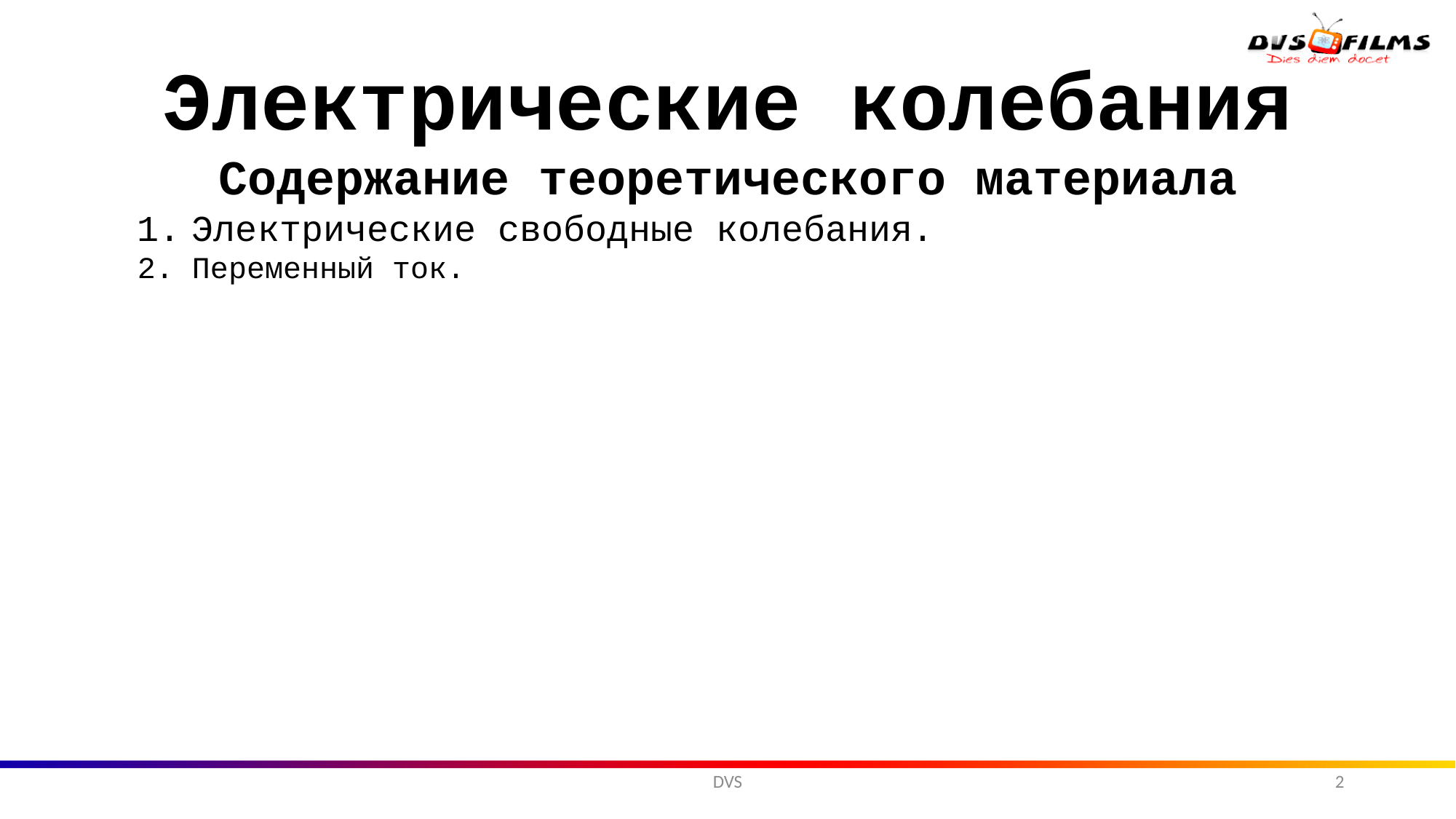

Электрические колебания
Содержание теоретического материала
Электрические свободные колебания.
Переменный ток.

DVS
2